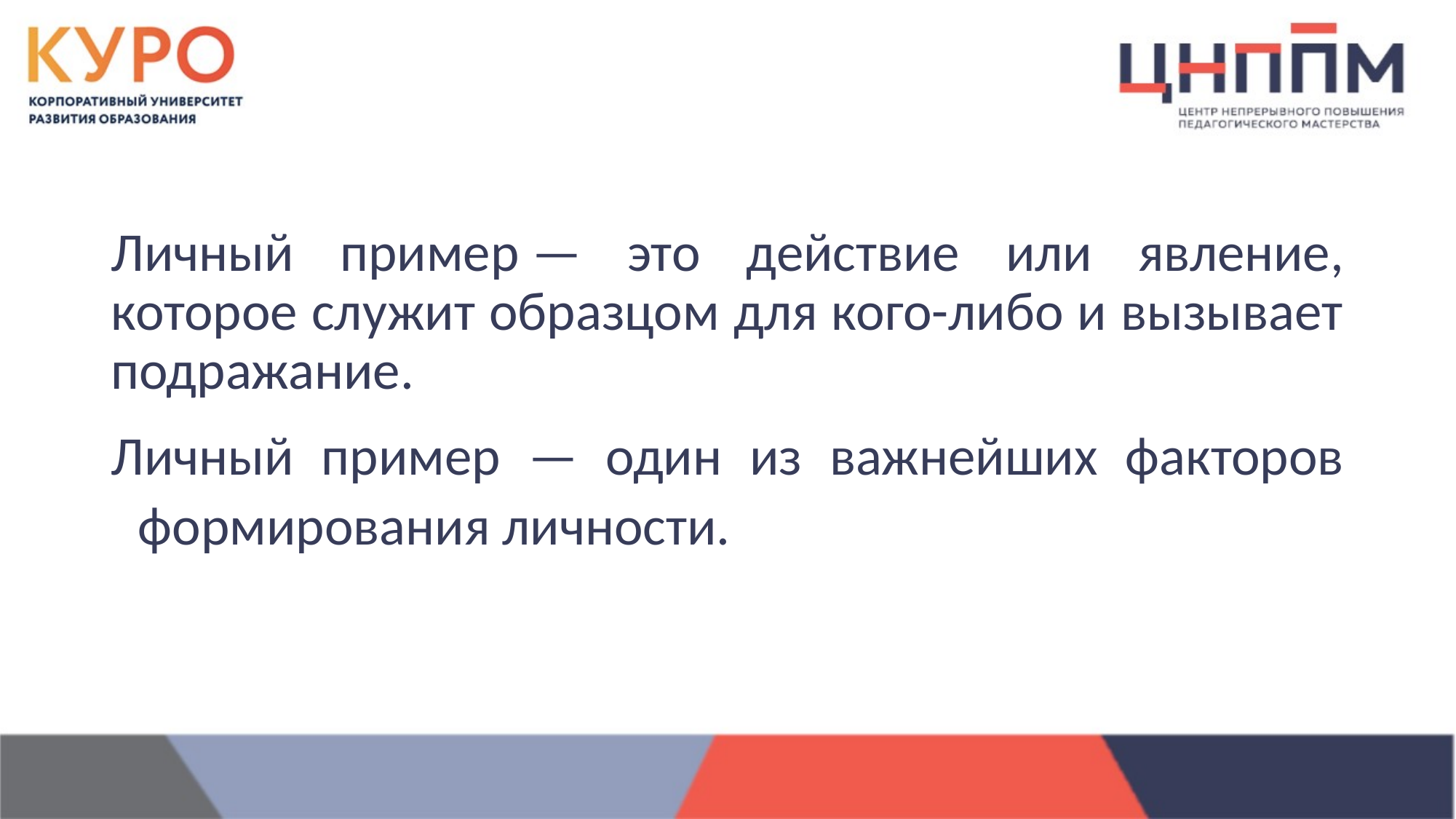

Личный пример — это действие или явление, которое служит образцом для кого-либо и вызывает подражание.
Личный пример — один из важнейших факторов формирования личности.